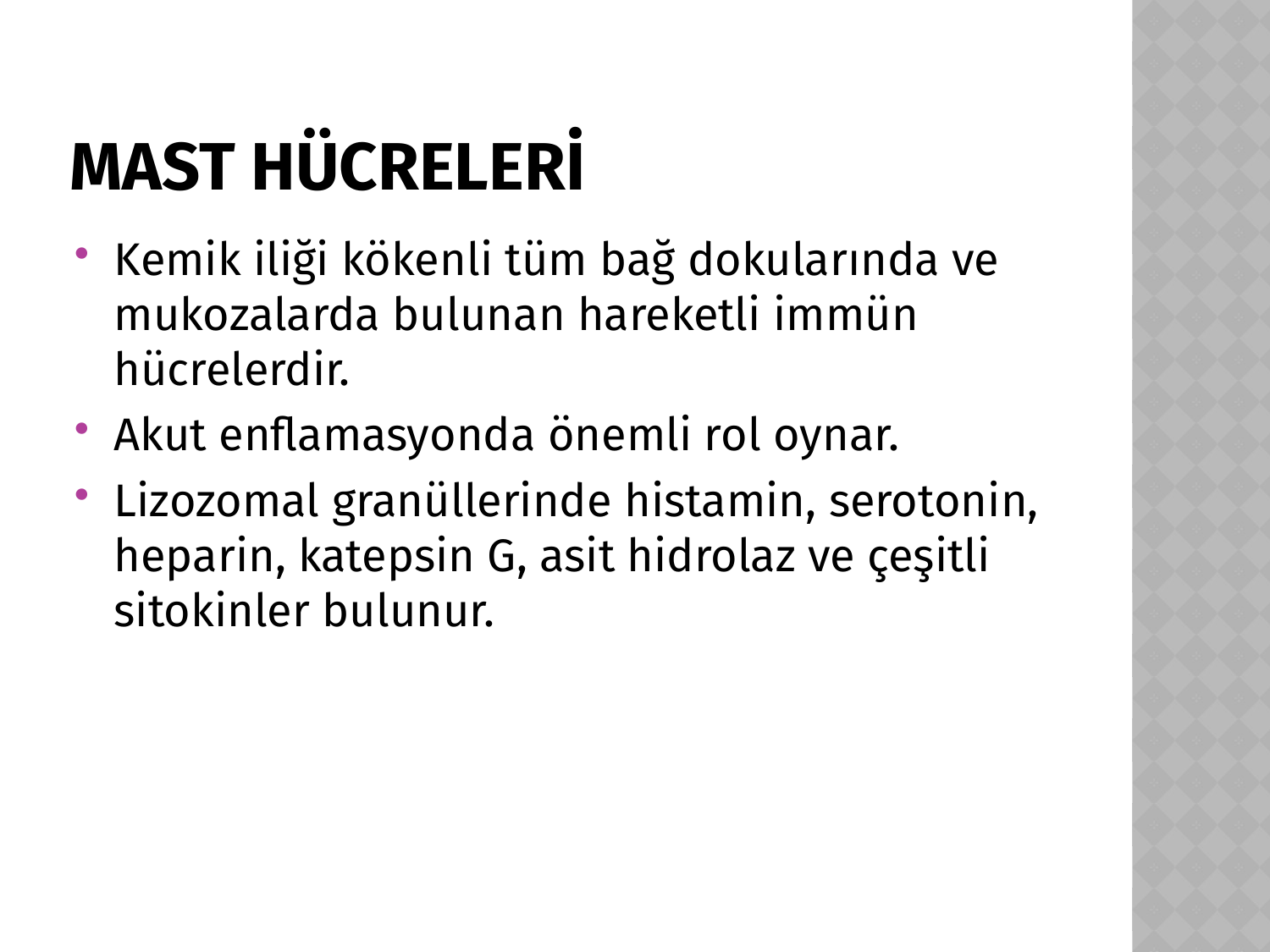

# Mast Hücreleri
Kemik iliği kökenli tüm bağ dokularında ve mukozalarda bulunan hareketli immün hücrelerdir.
Akut enflamasyonda önemli rol oynar.
Lizozomal granüllerinde histamin, serotonin, heparin, katepsin G, asit hidrolaz ve çeşitli sitokinler bulunur.